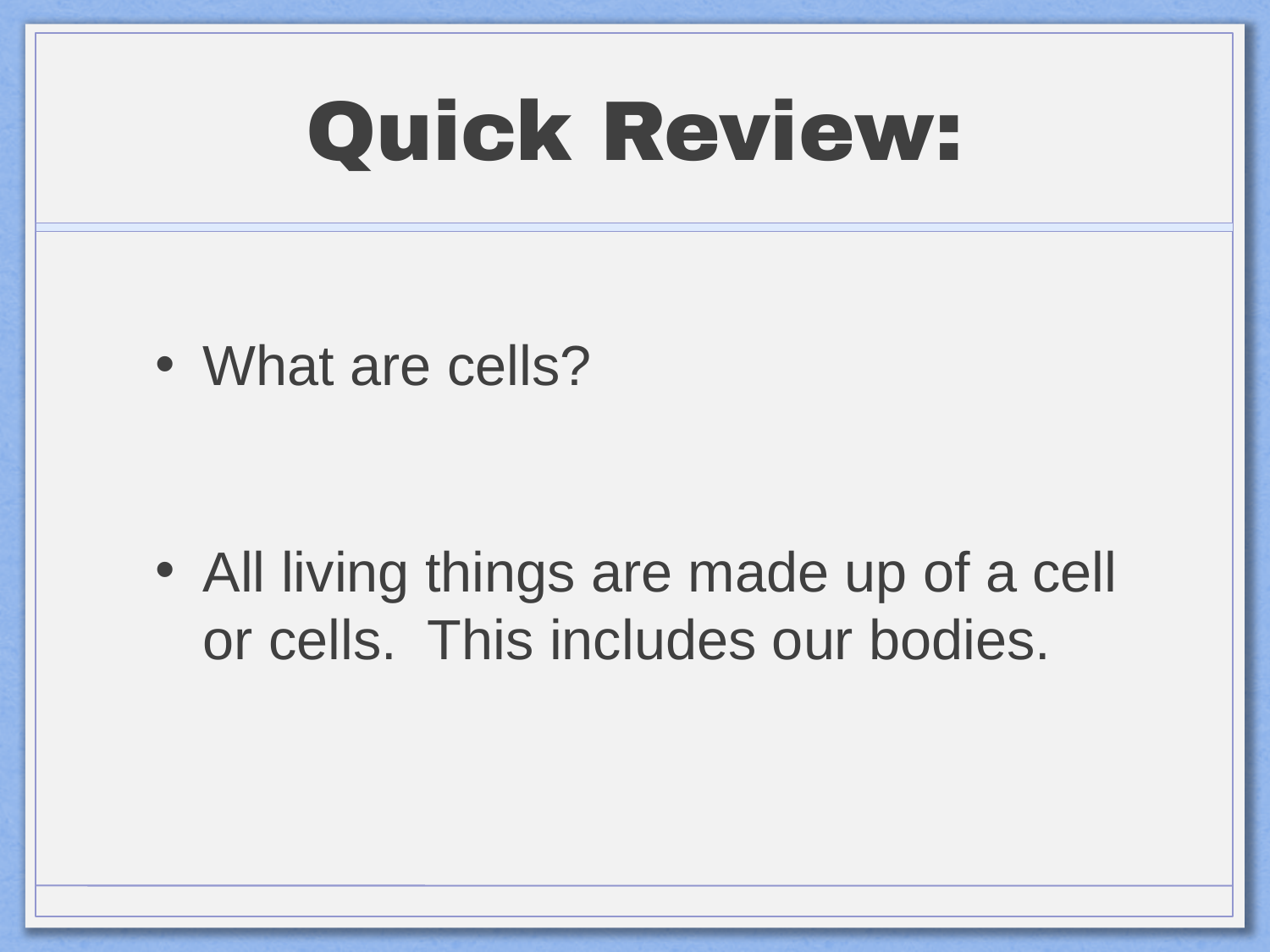

# Quick Review:

What are cells?

All living things are made up of a cell or cells.  This includes our bodies.